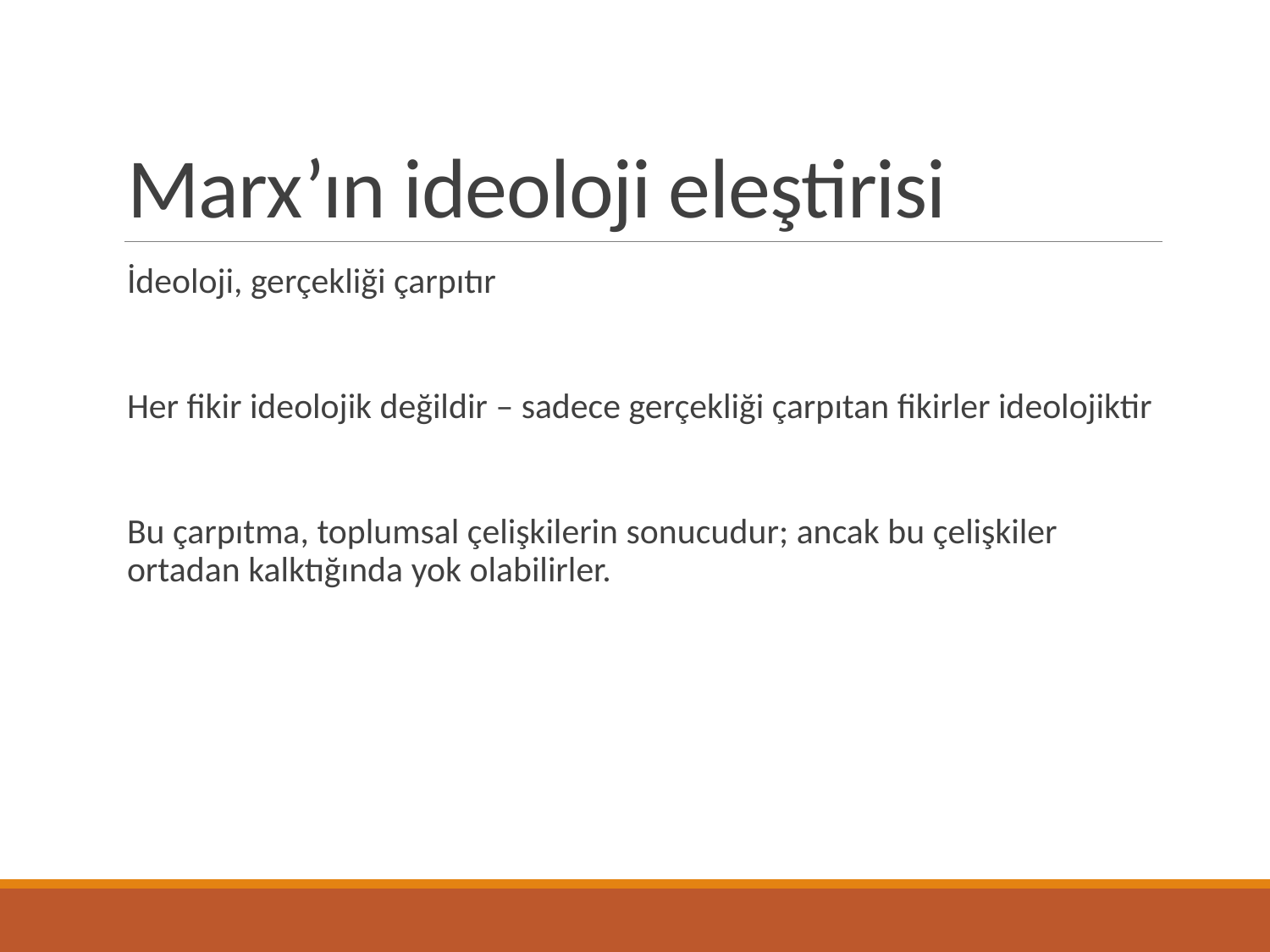

# Marx’ın ideoloji eleştirisi
İdeoloji, gerçekliği çarpıtır

Her fikir ideolojik değildir – sadece gerçekliği çarpıtan fikirler ideolojiktir

Bu çarpıtma, toplumsal çelişkilerin sonucudur; ancak bu çelişkiler ortadan kalktığında yok olabilirler.